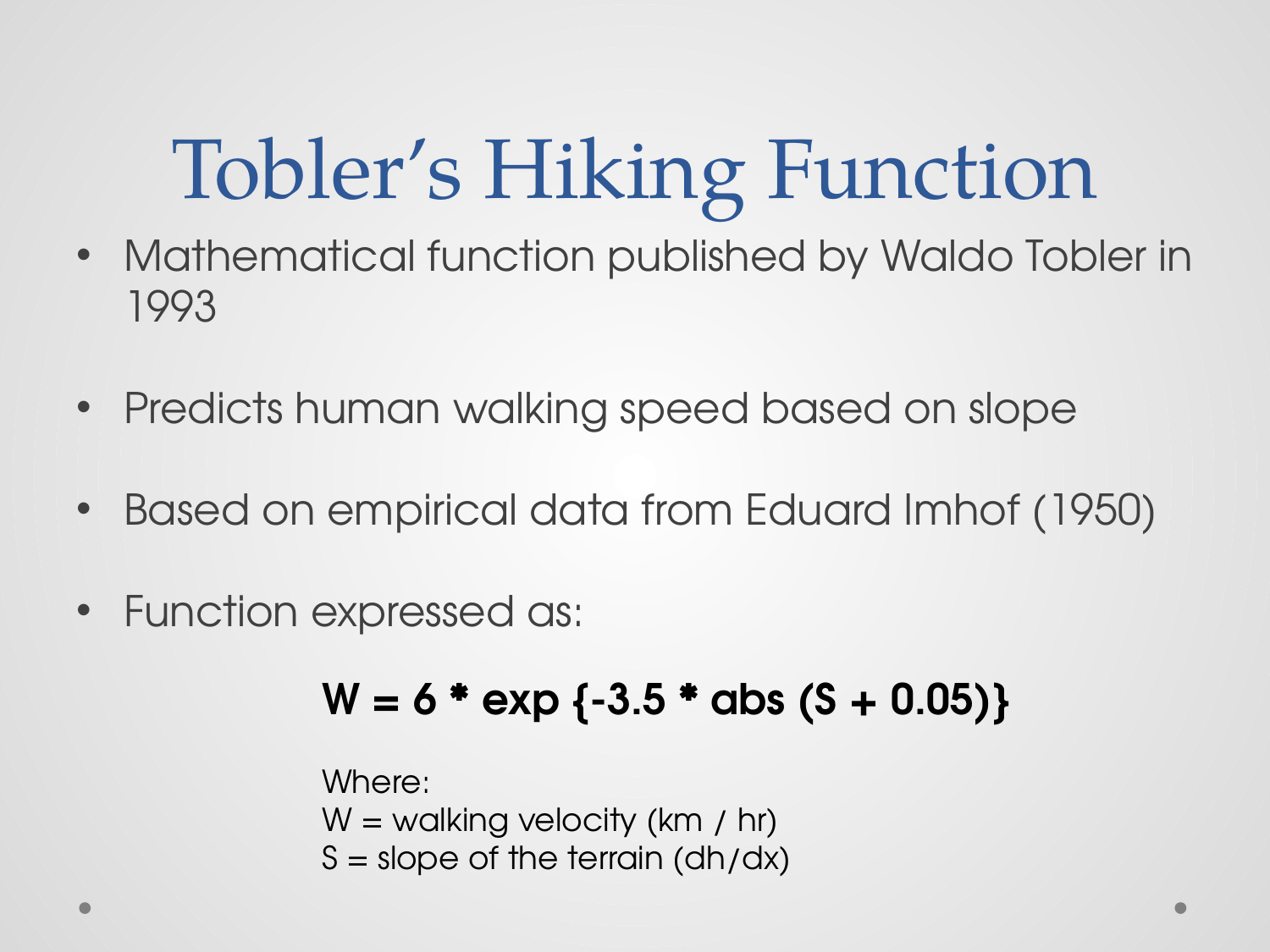

# Tobler’s Hiking Function
Mathematical function published by Waldo Tobler in 1993

Predicts human walking speed based on slope

Based on empirical data from Eduard Imhof (1950)

Function expressed as:
W = 6 * exp {-3.5 * abs (S + 0.05)}

Where:
W = walking velocity (km / hr)
S = slope of the terrain (dh/dx)